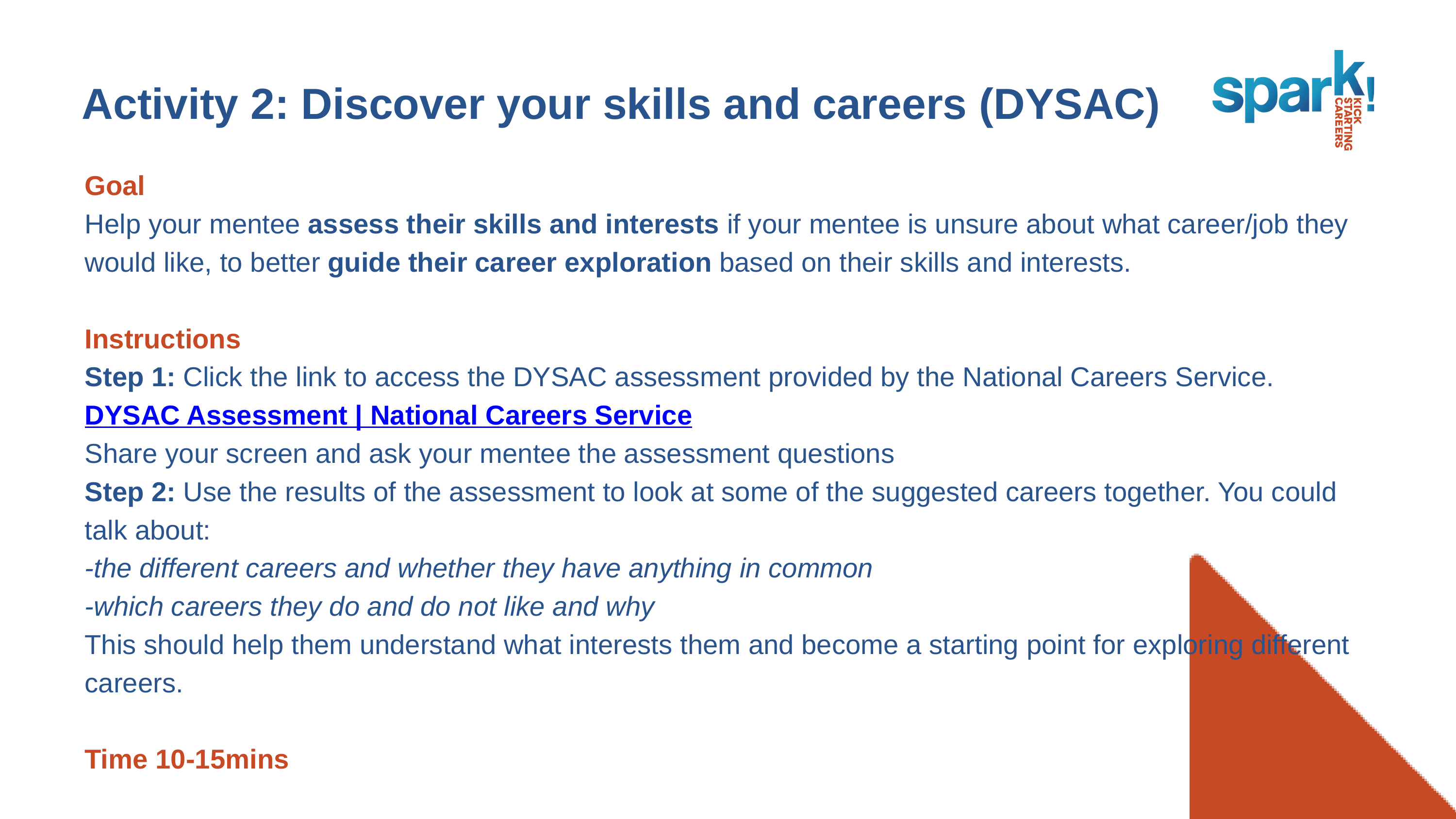

Activity 2: Discover your skills and careers (DYSAC)
Goal
Help your mentee assess their skills and interests if your mentee is unsure about what career/job they would like, to better guide their career exploration based on their skills and interests.

Instructions
Step 1: Click the link to access the DYSAC assessment provided by the National Careers Service.
DYSAC Assessment | National Careers Service
Share your screen and ask your mentee the assessment questions
Step 2: Use the results of the assessment to look at some of the suggested careers together. You could talk about:
-the different careers and whether they have anything in common
-which careers they do and do not like and why
This should help them understand what interests them and become a starting point for exploring different careers.

Time 10-15mins